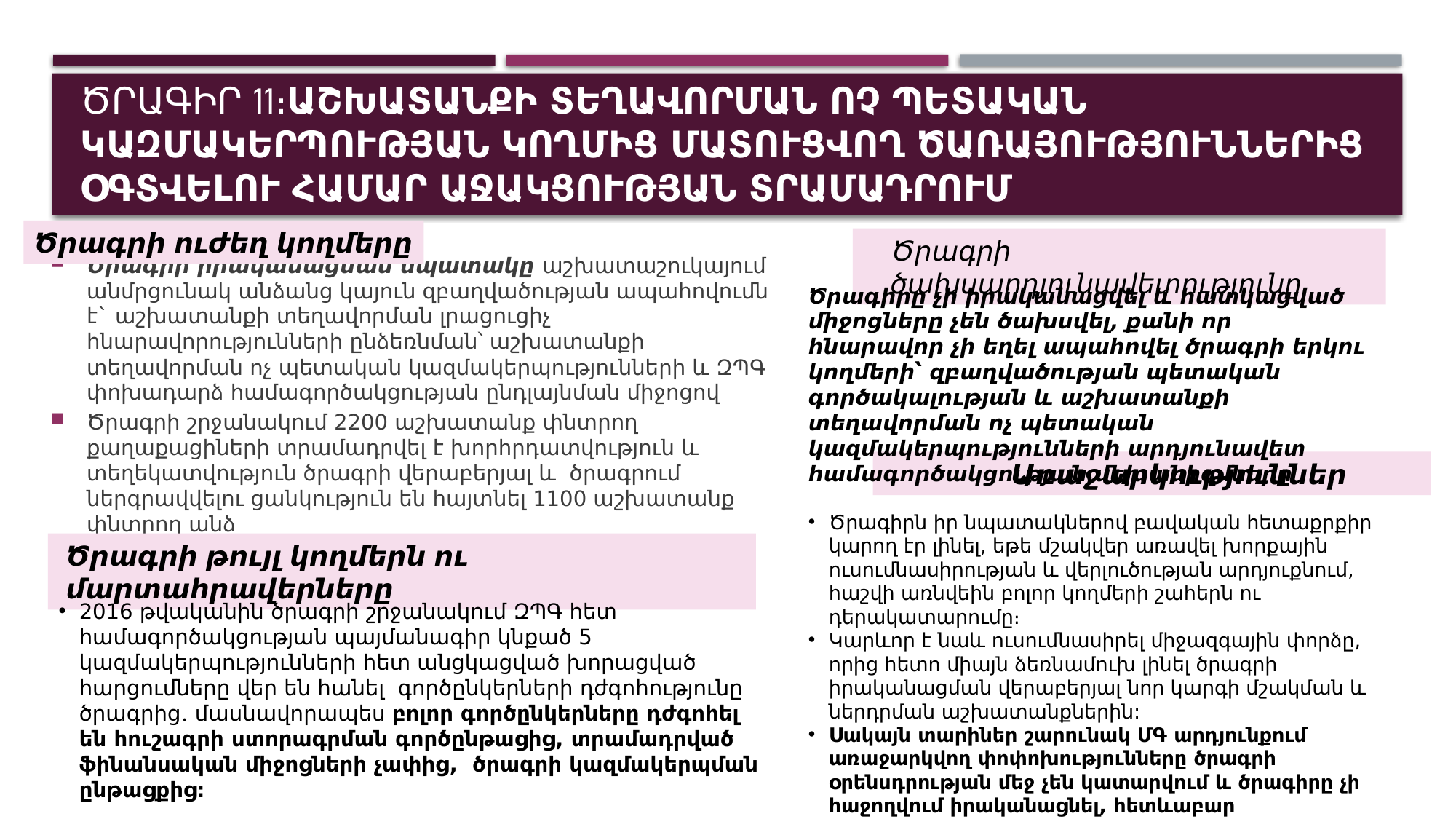

# Ծրագիր 11։Աշխատանքի տեղավորման ոչ պետական կազմակերպության կողմից մատուցվող ծառայություններից օգտվելու համար աջակցության տրամադրում
Ծրագրի ուժեղ կողմերը
Ծրագրի ծախսարդյունավետությունը
Ծրագրի իրականացման նպատակը աշխատաշուկայում անմրցունակ անձանց կայուն զբաղվածության ապահովումն է` աշխատանքի տեղավորման լրացուցիչ հնարավորությունների ընձեռնման՝ աշխատանքի տեղավորման ոչ պետական կազմակերպությունների և ԶՊԳ փոխադարձ համագործակցության ընդլայնման միջոցով
Ծրագրի շրջանակում 2200 աշխատանք փնտրող քաղաքացիների տրամադրվել է խորհրդատվություն և տեղեկատվություն ծրագրի վերաբերյալ և  ծրագրում ներգրավվելու ցանկություն են հայտնել 1100 աշխատանք փնտրող անձ
Ծրագիրը չի իրականացվել և հատկացված միջոցները չեն ծախսվել, քանի որ հնարավոր չի եղել ապահովել ծրագրի երկու կողմերի՝ զբաղվածության պետական գործակալության և աշխատանքի տեղավորման ոչ պետական կազմակերպությունների արդյունավետ համագործակցության մեխանիզմները
Առաջարկություններ
Ծրագիրն իր նպատակներով բավական հետաքրքիր կարող էր լինել, եթե մշակվեր առավել խորքային ուսումնասիրության և վերլուծության արդյուքնում, հաշվի առնվեին բոլոր կողմերի շահերն ու դերակատարումը։
Կարևոր է նաև ուսումնասիրել միջազգային փորձը, որից հետո միայն ձեռնամուխ լինել ծրագրի իրականացման վերաբերյալ նոր կարգի մշակման և ներդրման աշխատանքներին:
Սակայն տարիներ շարունակ ՄԳ արդյունքում առաջարկվող փոփոխությունները ծրագրի օրենսդրության մեջ չեն կատարվում և ծրագիրը չի հաջողվում իրականացնել, հետևաբար նպատակահարմար չէ այն շարունակել
Ծրագրի թույլ կողմերն ու մարտահրավերները
2016 թվականին ծրագրի շրջանակում ԶՊԳ հետ համագործակցության պայմանագիր կնքած 5 կազմակերպությունների հետ անցկացված խորացված հարցումները վեր են հանել  գործընկերների դժգոհությունը ծրագրից․ մասնավորապես բոլոր գործընկերները դժգոհել են հուշագրի ստորագրման գործընթացից, տրամադրված ֆինանսական միջոցների չափից,  ծրագրի կազմակերպման ընթացքից։